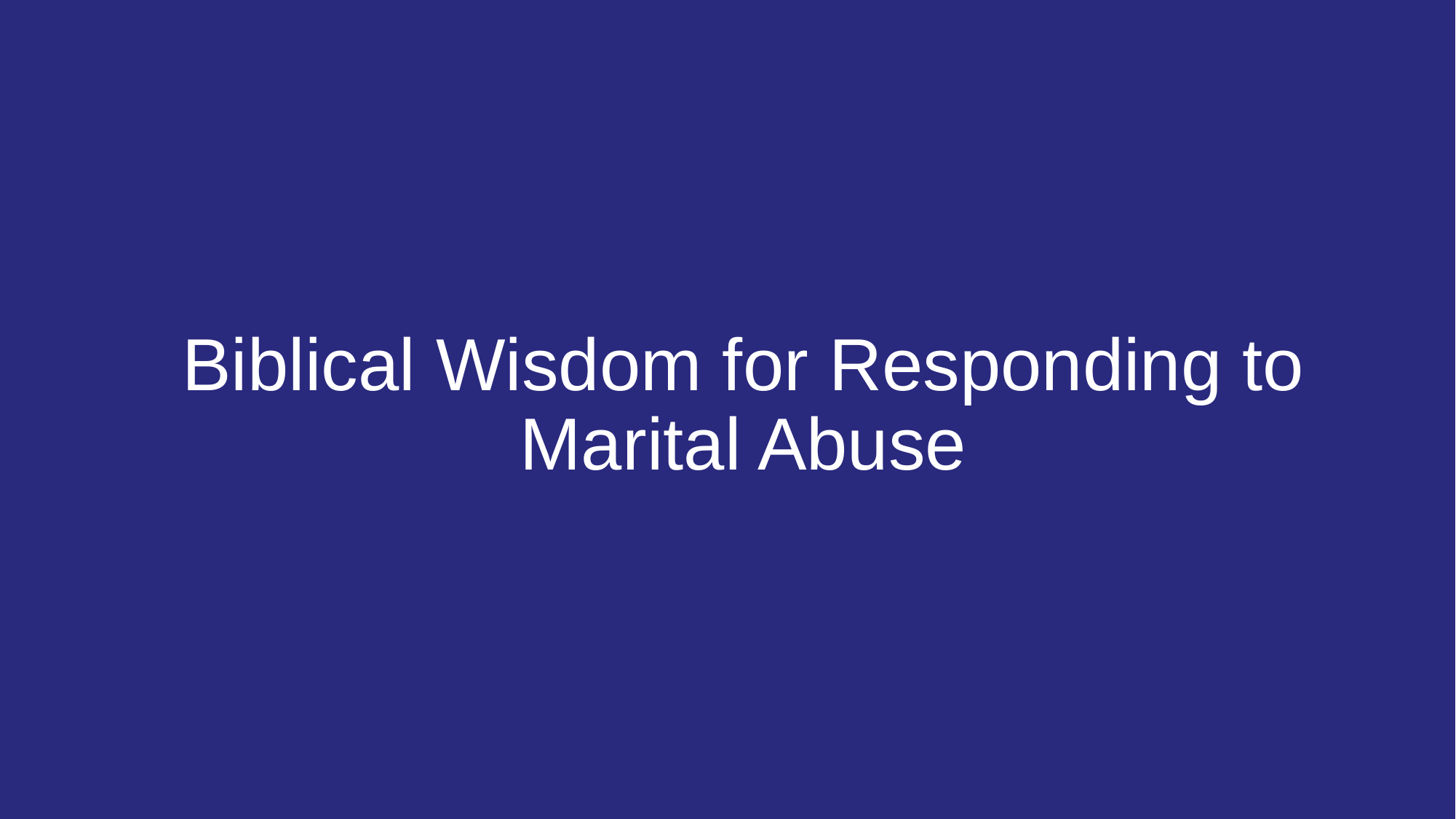

# Biblical Wisdom for Responding to Marital Abuse